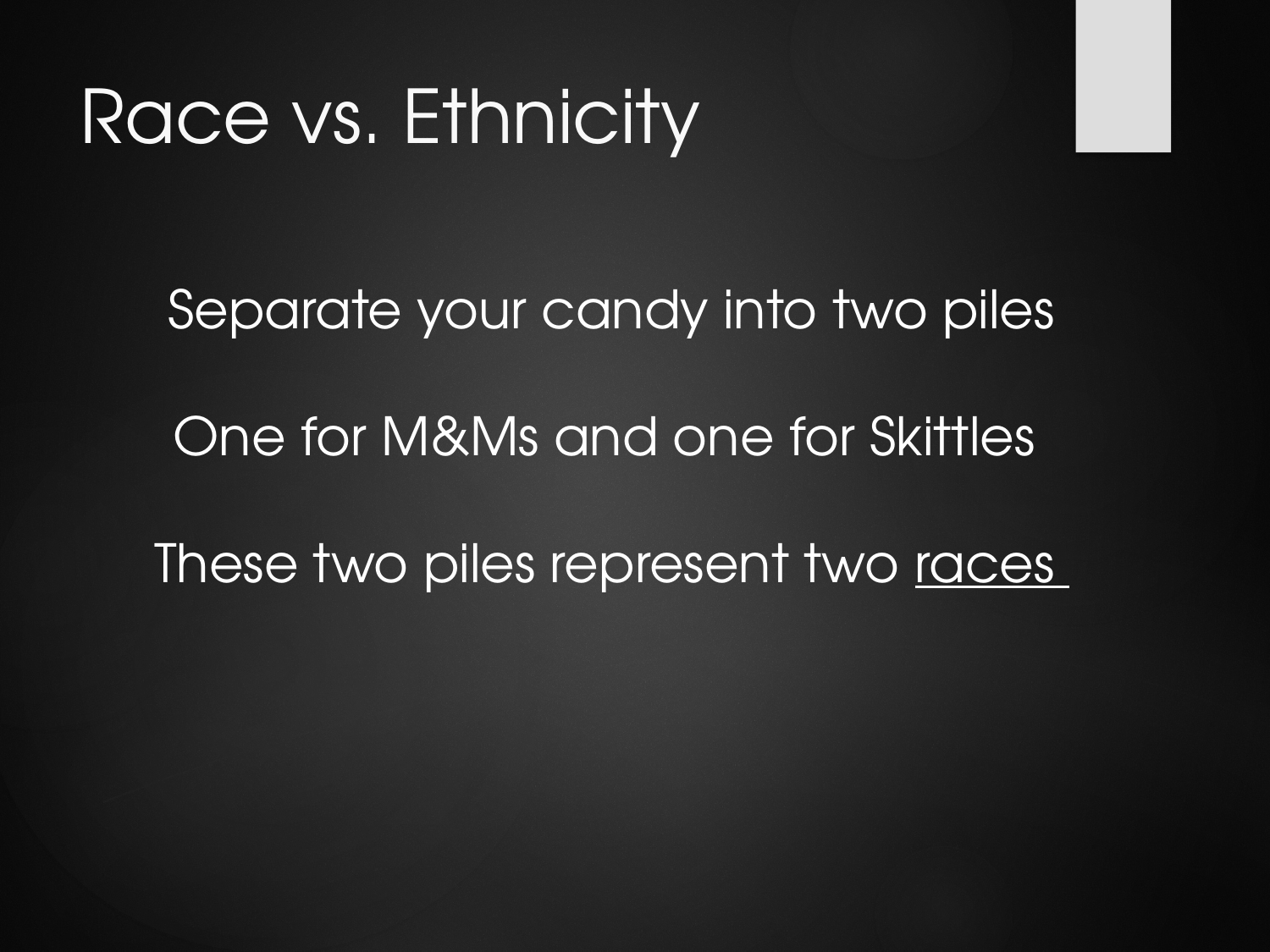

# Race vs. Ethnicity
Separate your candy into two piles

One for M&Ms and one for Skittles

These two piles represent two races